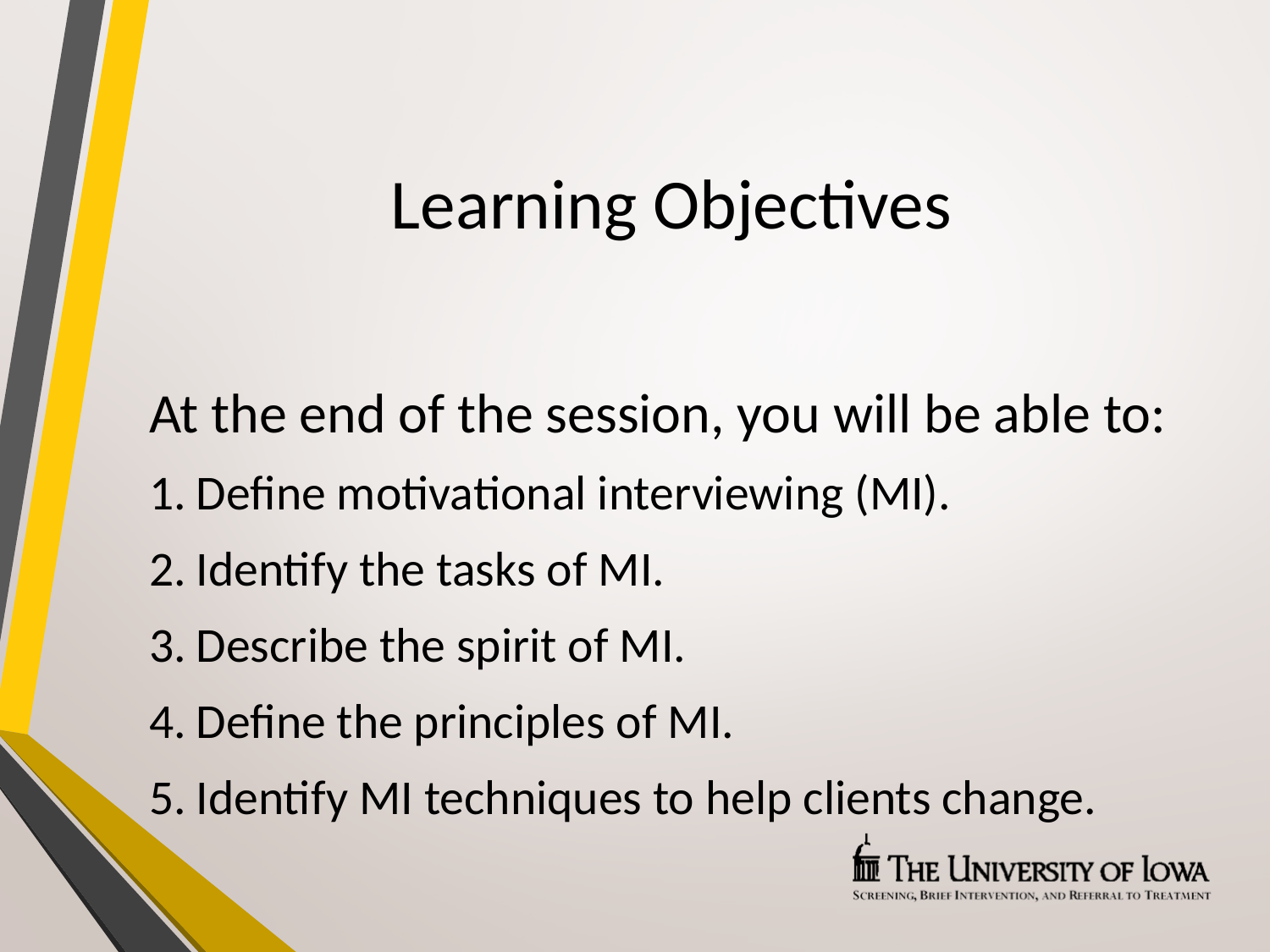

# Learning Objectives
At the end of the session, you will be able to:
Define motivational interviewing (MI).
Identify the tasks of MI.
Describe the spirit of MI.
Define the principles of MI.
Identify MI techniques to help clients change.